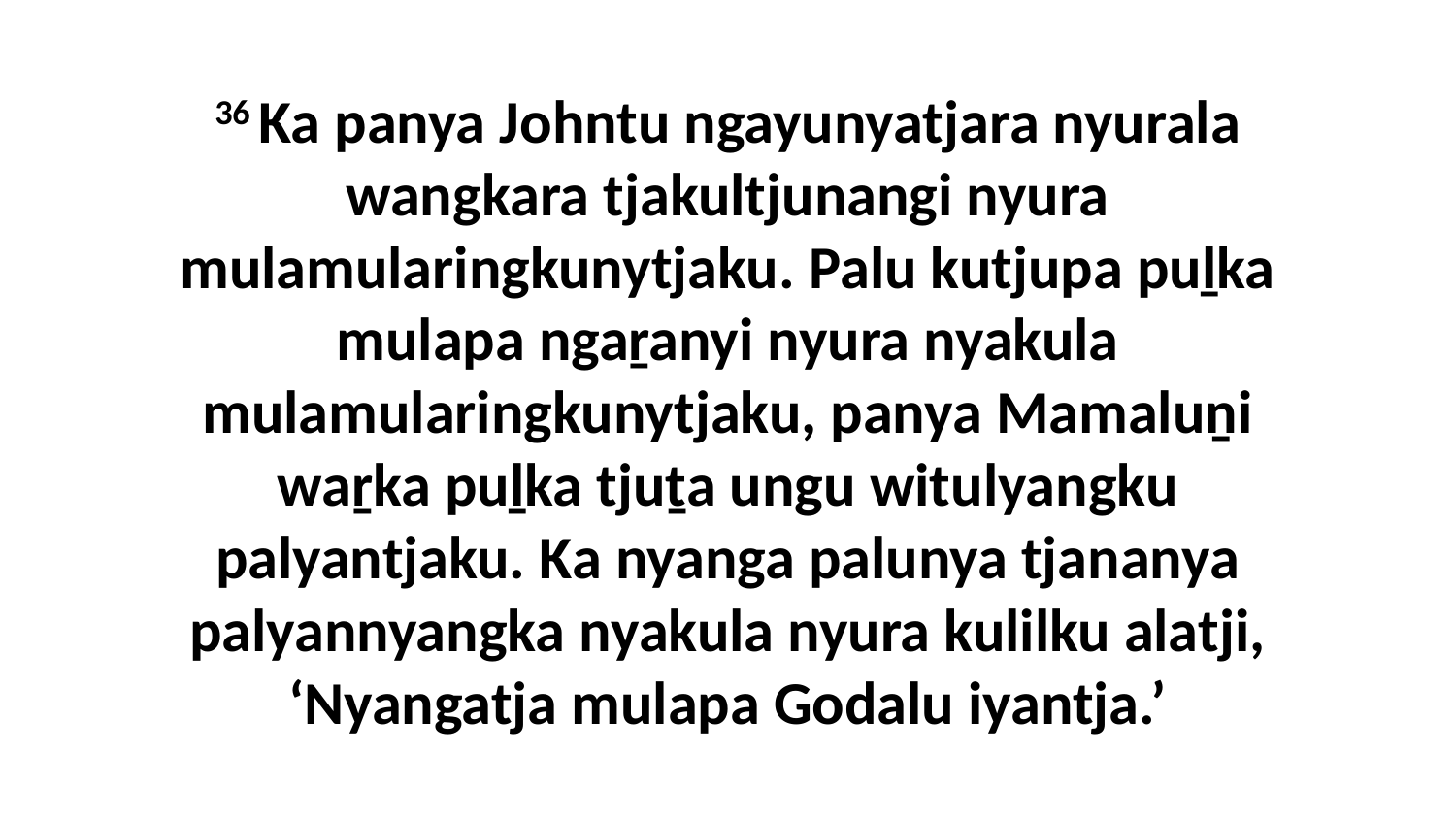

36 Ka panya Johntu ngayunyatjara nyurala wangkara tjakultjunangi nyura mulamularingkunytjaku. Palu kutjupa puḻka mulapa ngaṟanyi nyura nyakula mulamularingkunytjaku, panya Mamaluṉi waṟka puḻka tjuṯa ungu witulyangku palyantjaku. Ka nyanga palunya tjananya palyannyangka nyakula nyura kulilku alatji, ‘Nyangatja mulapa Godalu iyantja.’